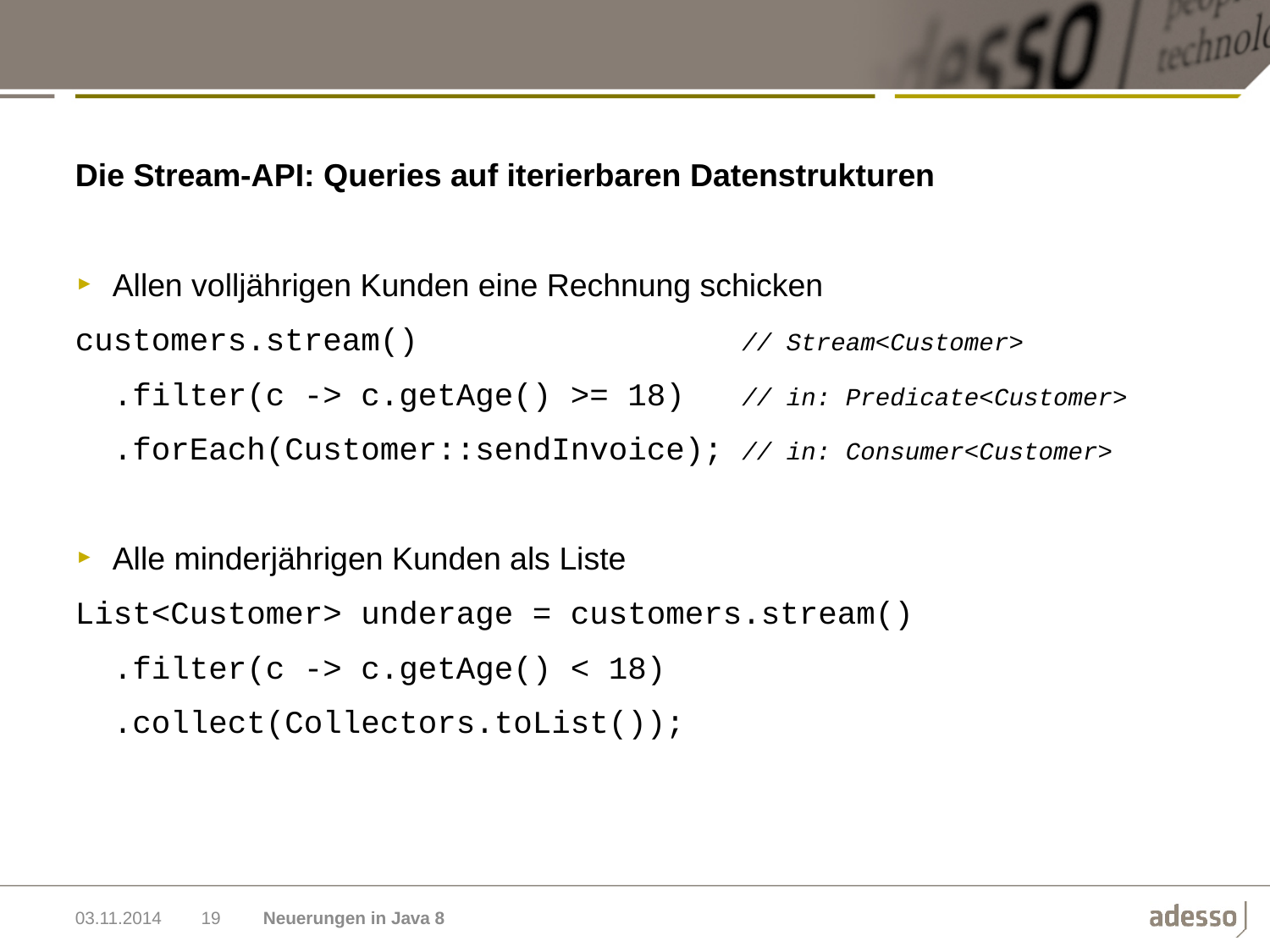

Die Stream-API: Queries auf iterierbaren Datenstrukturen

Allen volljährigen Kunden eine Rechnung schicken
customers.stream()                 // Stream<Customer>
  .filter(c -> c.getAge() >= 18)   // in: Predicate<Customer>
  .forEach(Customer::sendInvoice); // in: Consumer<Customer>

Alle minderjährigen Kunden als Liste
List<Customer> underage = customers.stream()
  .filter(c -> c.getAge() < 18)
  .collect(Collectors.toList());
03.11.2014
19
Neuerungen in Java 8